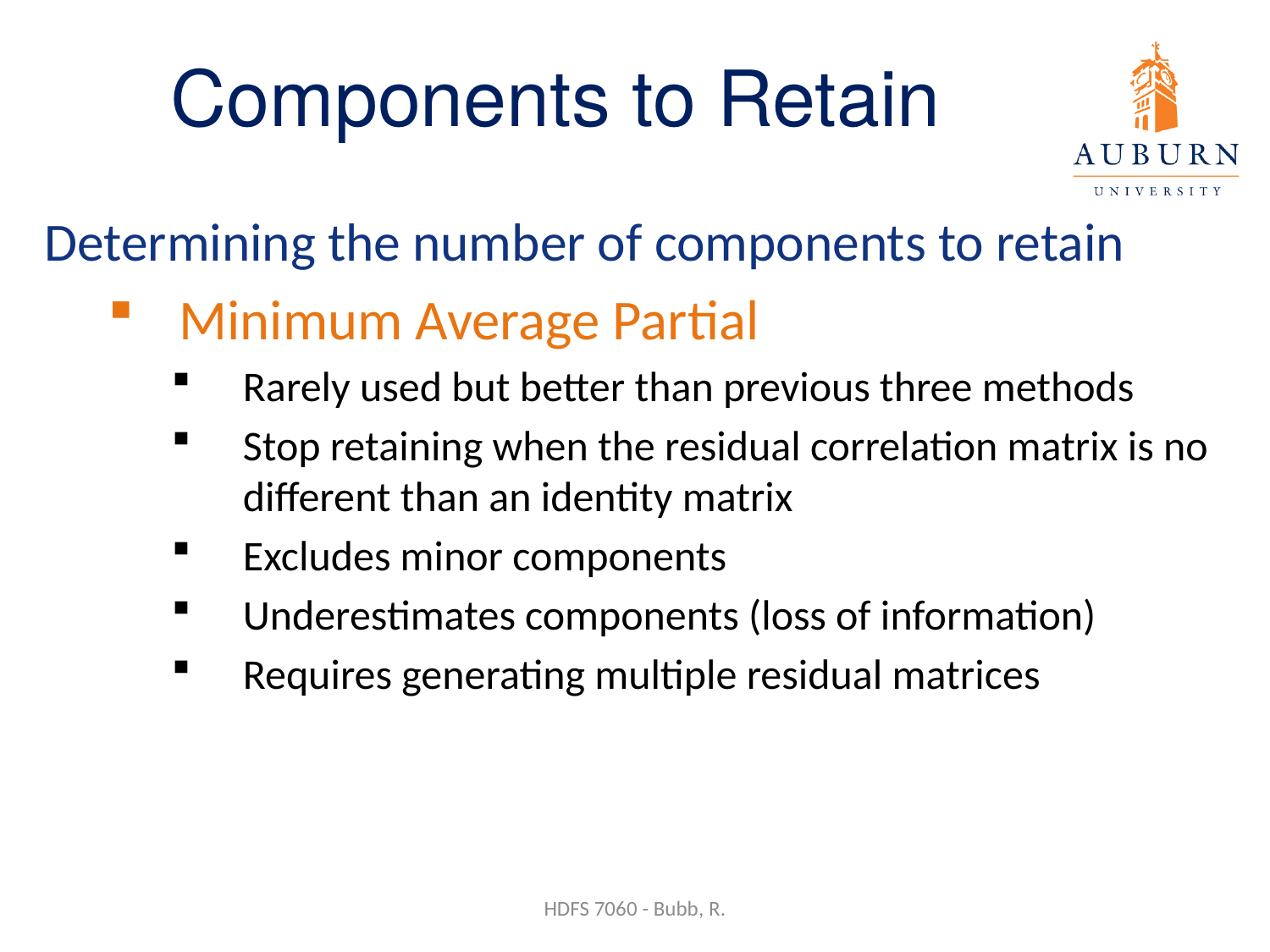

# Components to Retain
Determining the number of components to retain
Minimum Average Partial
Rarely used but better than previous three methods
Stop retaining when the residual correlation matrix is no different than an identity matrix
Excludes minor components
Underestimates components (loss of information)
Requires generating multiple residual matrices

HDFS 7060 - Bubb, R.